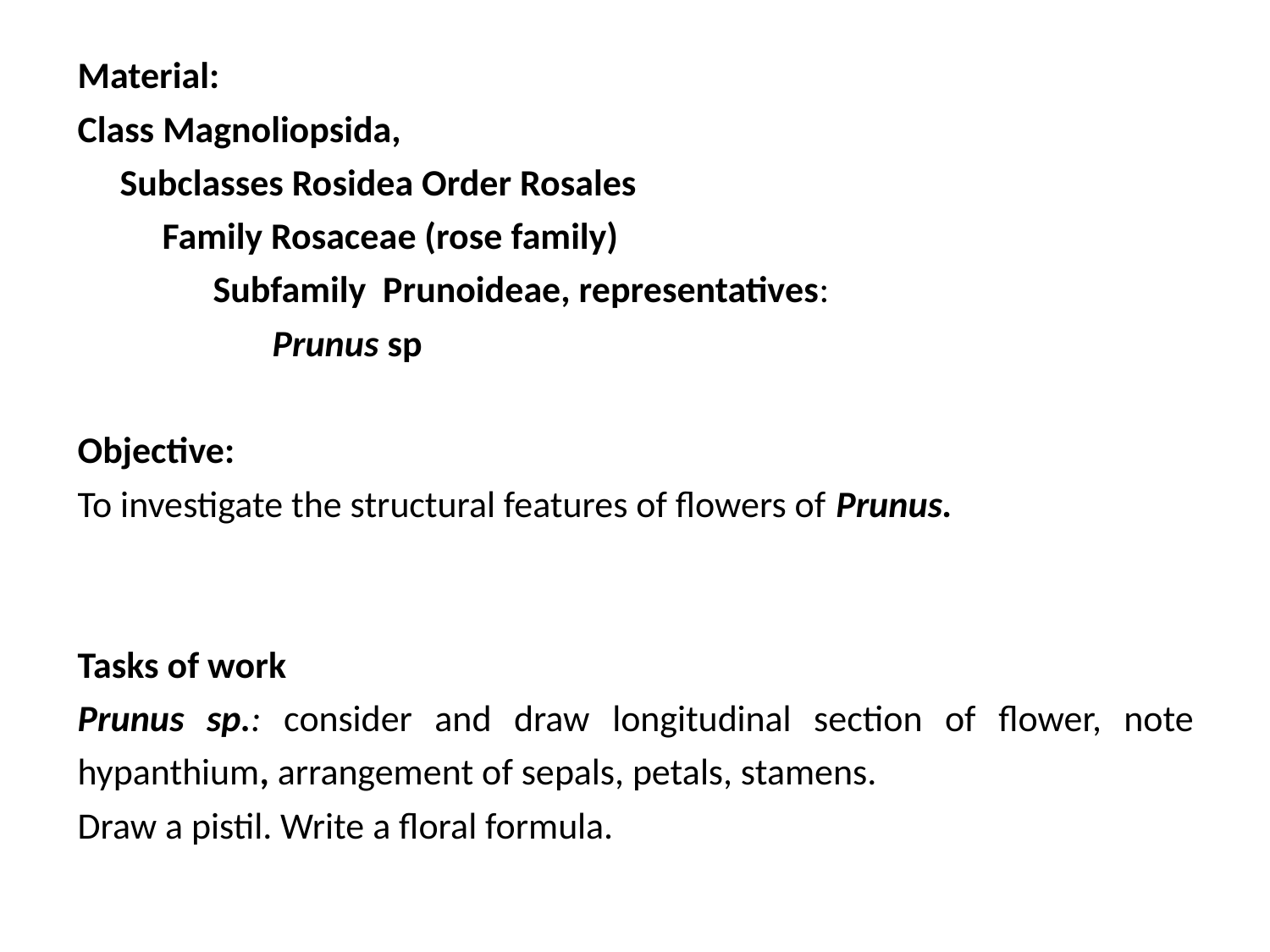

Material:
Class Magnoliopsida,
     Subclasses Rosidea Order Rosales
          Family Rosaceae (rose family)
                Subfamily  Prunoideae, representatives:
                       Prunus sp

Objective:
To investigate the structural features of flowers of Prunus.

Tasks of work
Prunus sp.: consider and draw longitudinal section of flower, note hypanthium, arrangement of sepals, petals, stamens.
Draw a pistil. Write a floral formula.